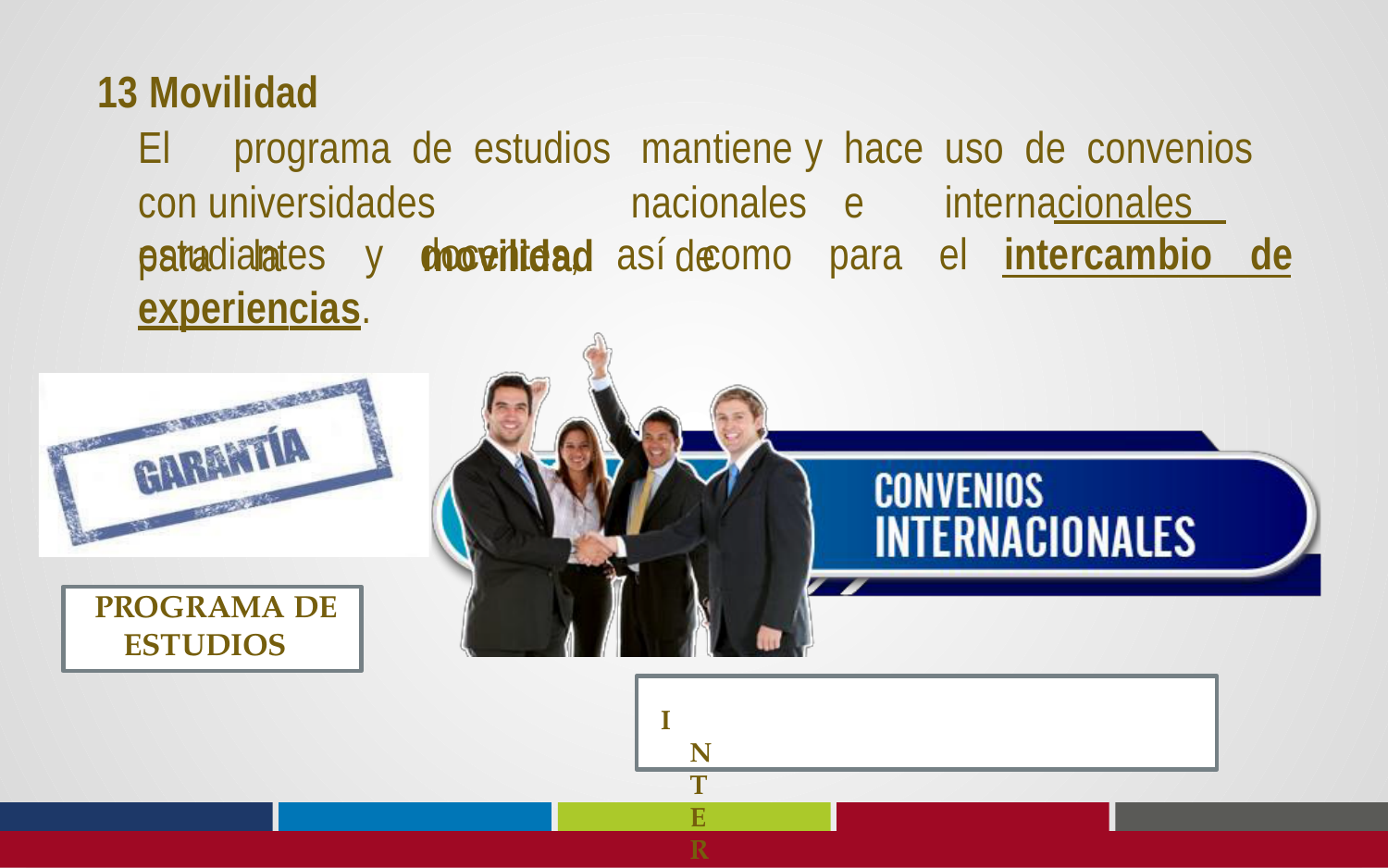

13 Movilidad
El	programa	de	estudios	 mantiene	y	hace	uso	de	convenios	con universidades		nacionales	e	internacionales	 para	  la	 movilidad		de

estudiantes	y	docentes,	así	como	para	el	intercambio	de
experiencias.

PROGRAMA DE ESTUDIOS

INTERCAMBIOS DE EXPERIENCIAS